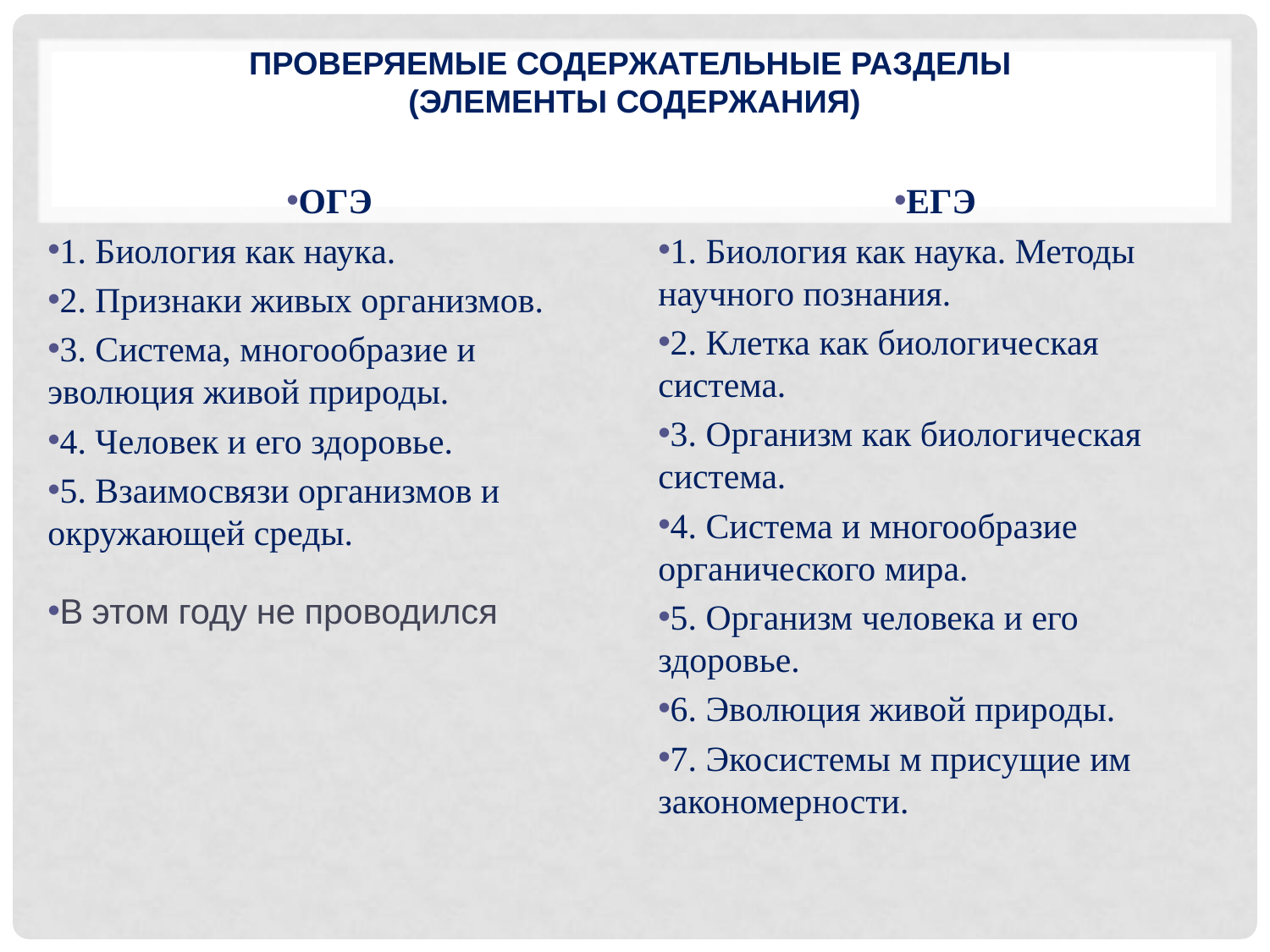

# Проверяемые содержательные разделы (элементы содержания)
ОГЭ
1. Биология как наука.
2. Признаки живых организмов.
3. Система, многообразие и эволюция живой природы.
4. Человек и его здоровье.
5. Взаимосвязи организмов и окружающей среды.

В этом году не проводился

ЕГЭ
1. Биология как наука. Методы научного познания.
2. Клетка как биологическая система.
3. Организм как биологическая система.
4. Система и многообразие органического мира.
5. Организм человека и его здоровье.
6. Эволюция живой природы.
7. Экосистемы м присущие им закономерности.